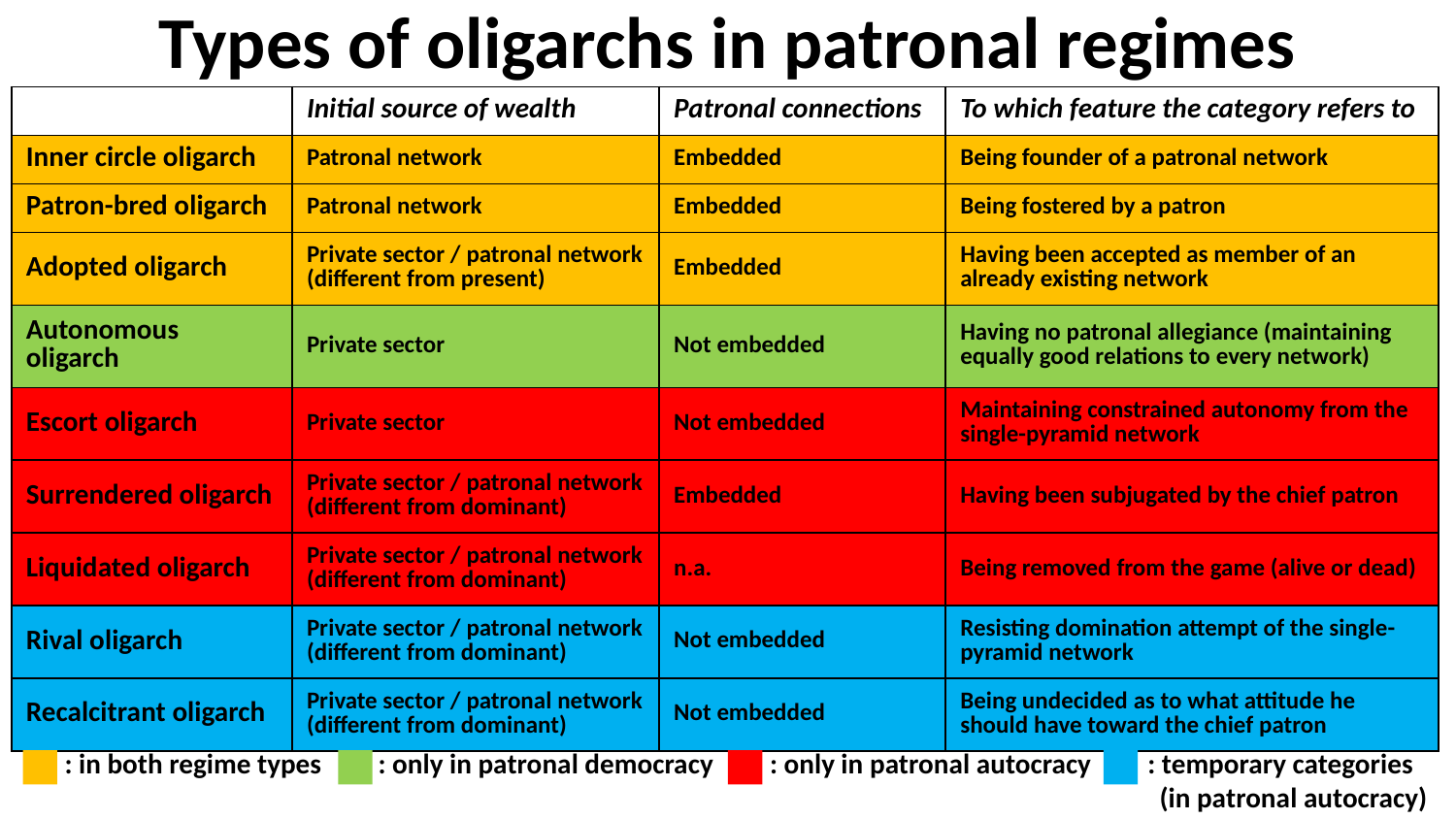

Types of oligarchs in patronal regimes
|  | Initial source of wealth | Patronal connections | To which feature the category refers to |
| --- | --- | --- | --- |
| Inner circle oligarch | Patronal network | Embedded | Being founder of a patronal network |
| Patron-bred oligarch | Patronal network | Embedded | Being fostered by a patron |
| Adopted oligarch | Private sector / patronal network (different from present) | Embedded | Having been accepted as member of an already existing network |
| Autonomous oligarch | Private sector | Not embedded | Having no patronal allegiance (maintaining equally good relations to every network) |
| Escort oligarch | Private sector | Not embedded | Maintaining constrained autonomy from the single-pyramid network |
| Surrendered oligarch | Private sector / patronal network (different from dominant) | Embedded | Having been subjugated by the chief patron |
| Liquidated oligarch | Private sector / patronal network (different from dominant) | n.a. | Being removed from the game (alive or dead) |
| Rival oligarch | Private sector / patronal network (different from dominant) | Not embedded | Resisting domination attempt of the single-pyramid network |
| Recalcitrant oligarch | Private sector / patronal network (different from dominant) | Not embedded | Being undecided as to what attitude he should have toward the chief patron |
        : in both regime types         : only in patronal democracy         : only in patronal autocracy         : temporary categories
							                    (in patronal autocracy)